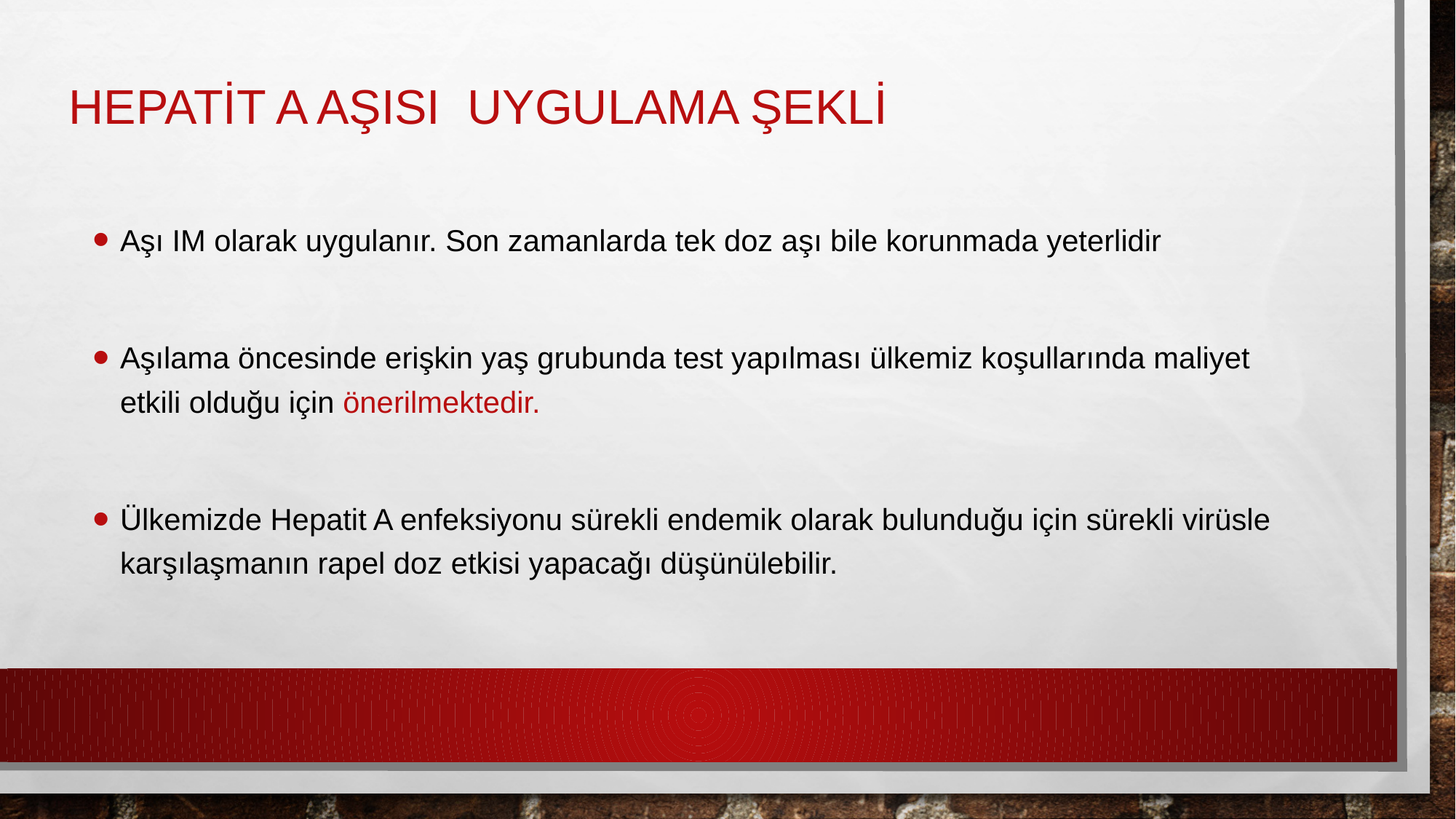

# HEPATİT A AŞISI  uygulama şekli
Aşı IM olarak uygulanır. Son zamanlarda tek doz aşı bile korunmada yeterlidir

Aşılama öncesinde erişkin yaş grubunda test yapılması ülkemiz koşullarında maliyet etkili olduğu için önerilmektedir.

Ülkemizde Hepatit A enfeksiyonu sürekli endemik olarak bulunduğu için sürekli virüsle karşılaşmanın rapel doz etkisi yapacağı düşünülebilir.